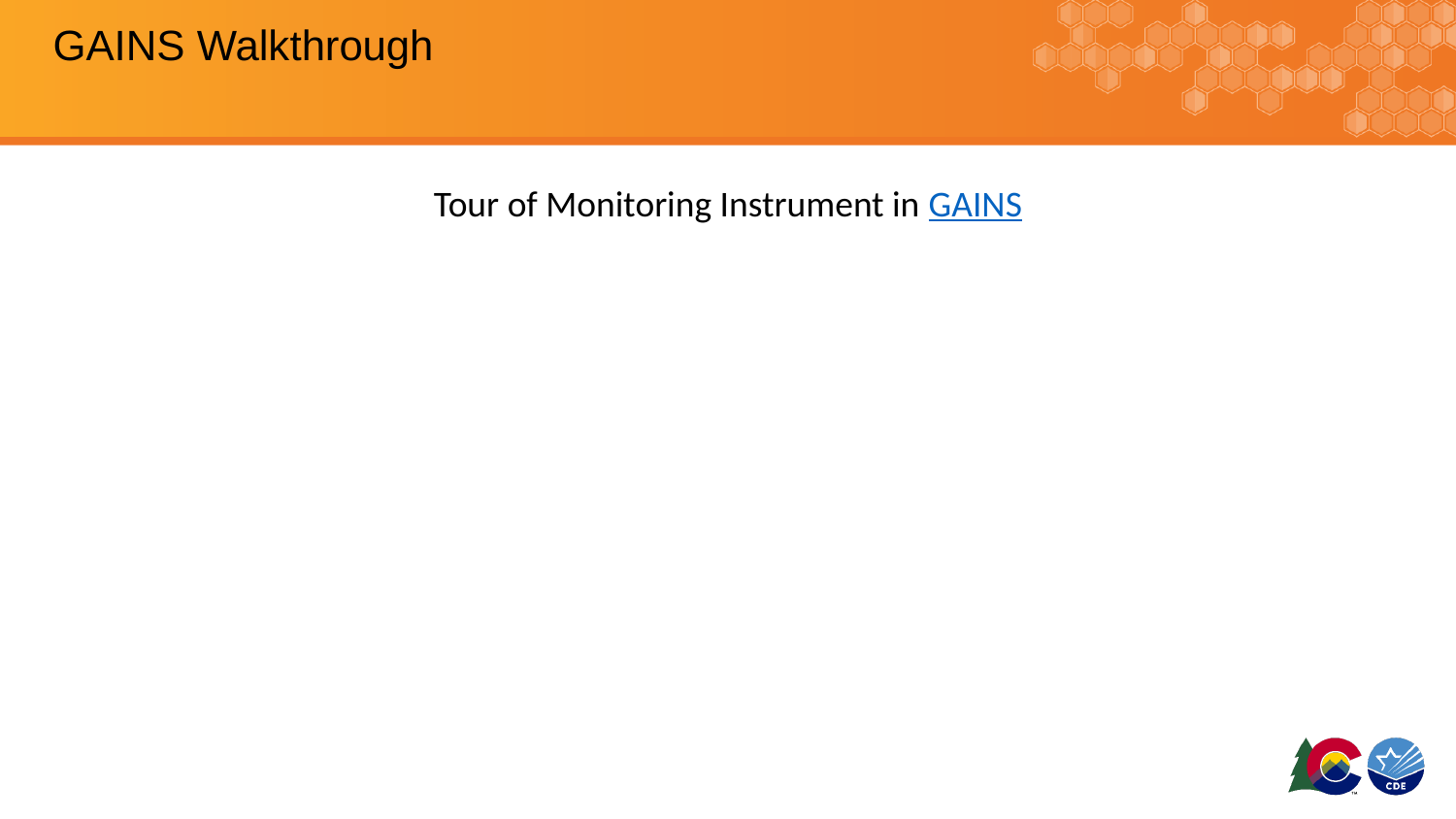

# GAINS Walkthrough
Tour of Monitoring Instrument in GAINS